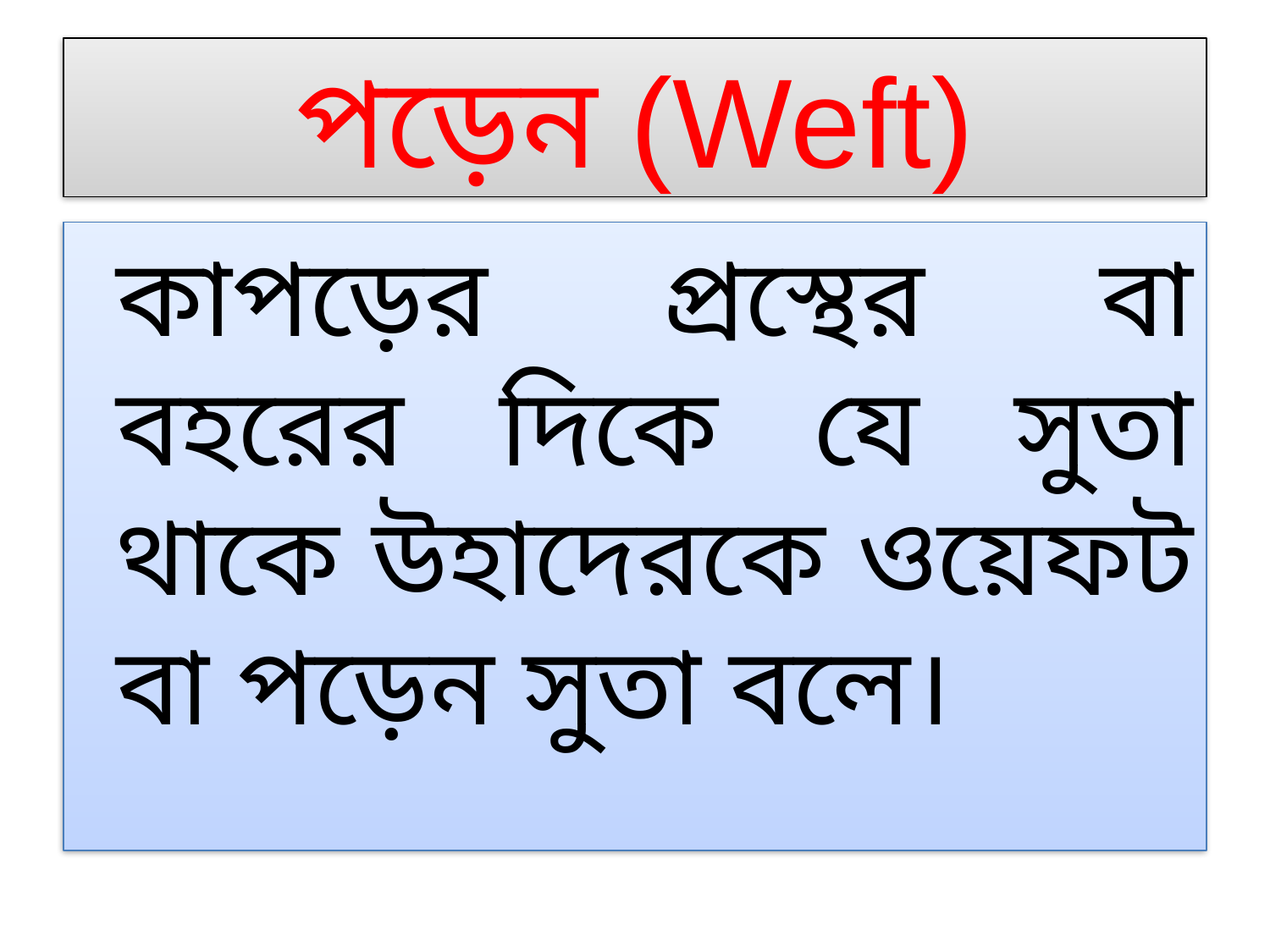

# পড়েন (Weft)
	কাপড়ের প্রস্থের বা বহরের দিকে যে সুতা থাকে উহাদেরকে ওয়েফট বা পড়েন সুতা বলে।